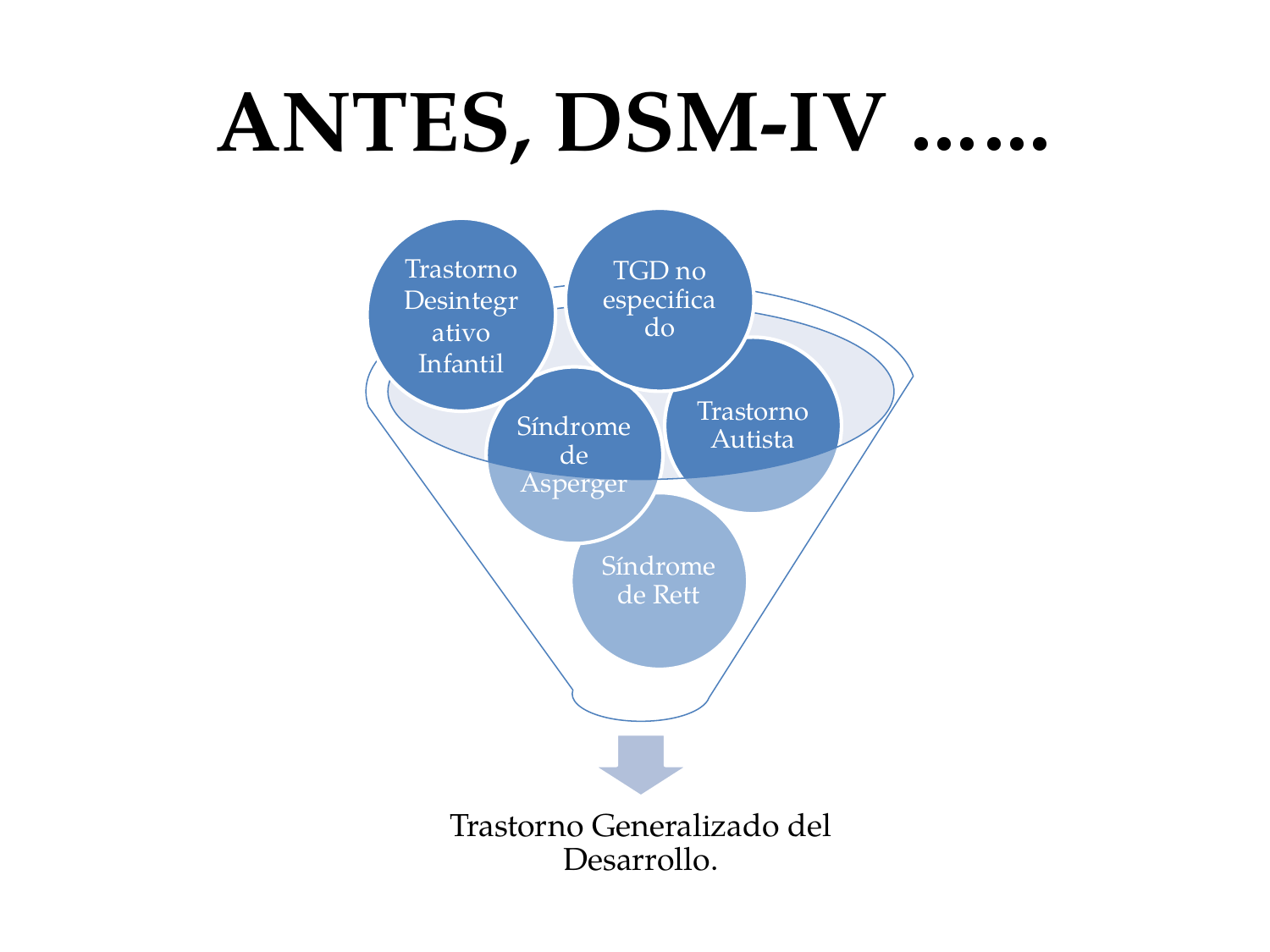

# ANTES, DSM-IV ……

TGD no especificado

Trastorno Desintegrativo Infantil
Trastorno Generalizado del Desarrollo.
Síndrome de Rett
Síndrome de Asperger
Trastorno Autista